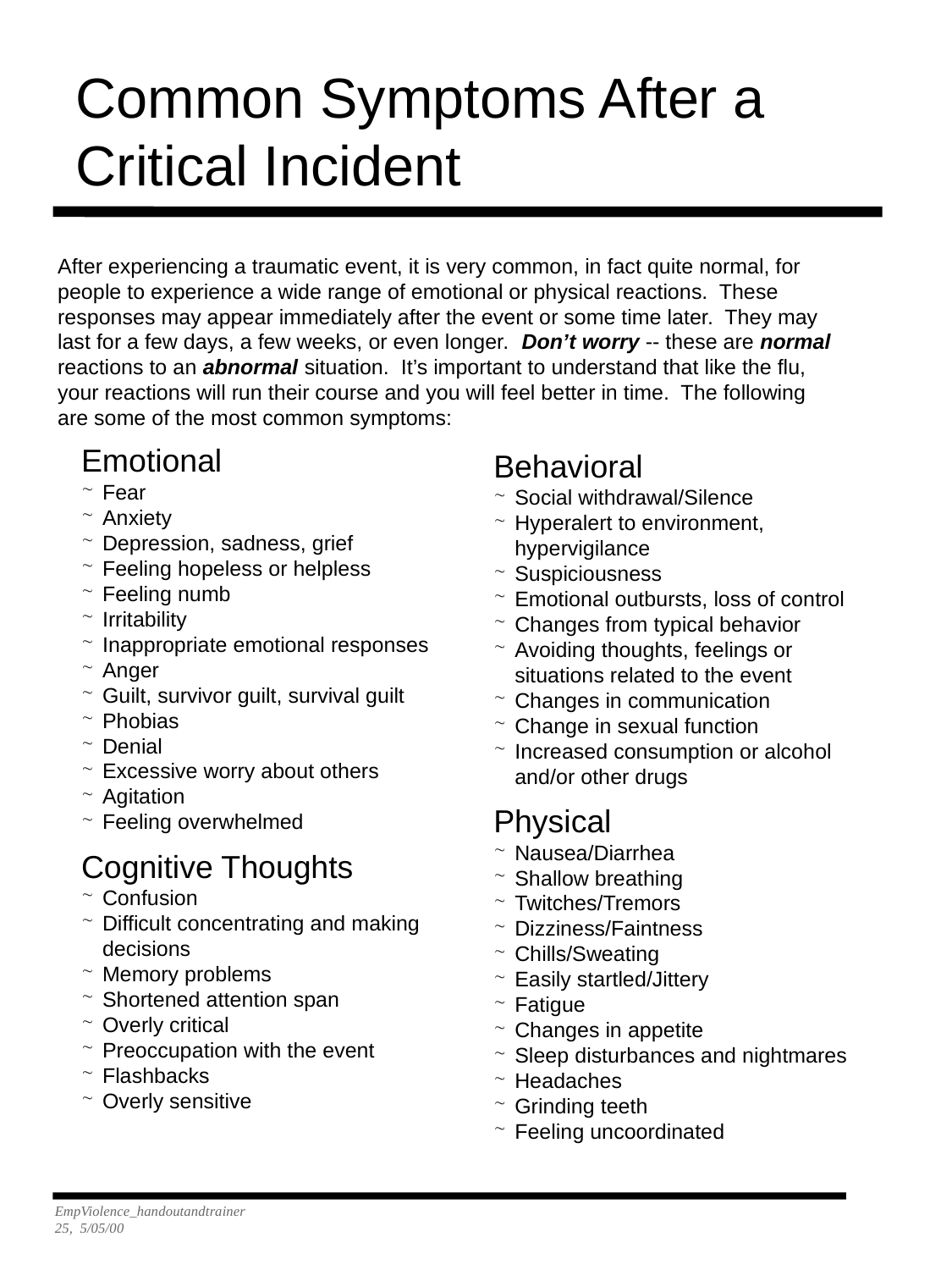

Common Symptoms After a Critical Incident
After experiencing a traumatic event, it is very common, in fact quite normal, for people to experience a wide range of emotional or physical reactions.  These responses may appear immediately after the event or some time later.  They may last for a few days, a few weeks, or even longer.  Don’t worry -- these are normal reactions to an abnormal situation.  It’s important to understand that like the flu, your reactions will run their course and you will feel better in time.  The following are some of the most common symptoms:
Emotional
Fear
Anxiety
Depression, sadness, grief
Feeling hopeless or helpless
Feeling numb
Irritability
Inappropriate emotional responses
Anger
Guilt, survivor guilt, survival guilt
Phobias
Denial
Excessive worry about others
Agitation
Feeling overwhelmed
Cognitive Thoughts
Confusion
Difficult concentrating and making decisions
Memory problems
Shortened attention span
Overly critical
Preoccupation with the event
Flashbacks
Overly sensitive
Behavioral
Social withdrawal/Silence
Hyperalert to environment, hypervigilance
Suspiciousness
Emotional outbursts, loss of control
Changes from typical behavior
Avoiding thoughts, feelings or situations related to the event
Changes in communication
Change in sexual function
Increased consumption or alcohol and/or other drugs
Physical
Nausea/Diarrhea
Shallow breathing
Twitches/Tremors
Dizziness/Faintness
Chills/Sweating
Easily startled/Jittery
Fatigue
Changes in appetite
Sleep disturbances and nightmares
Headaches
Grinding teeth
Feeling uncoordinated